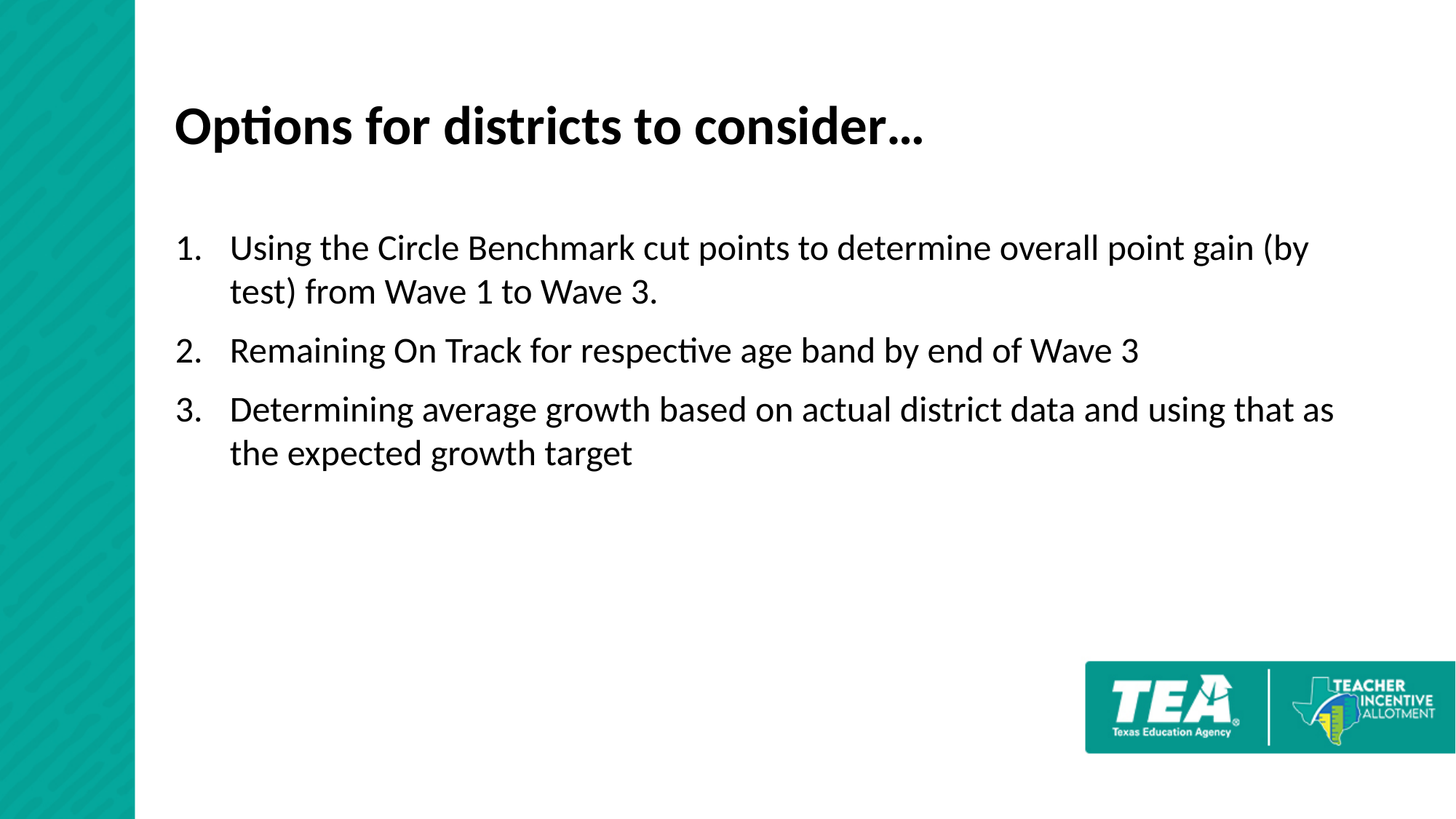

# Options for districts to consider…
Using the Circle Benchmark cut points to determine overall point gain (by test) from Wave 1 to Wave 3.
Remaining On Track for respective age band by end of Wave 3
Determining average growth based on actual district data and using that as the expected growth target